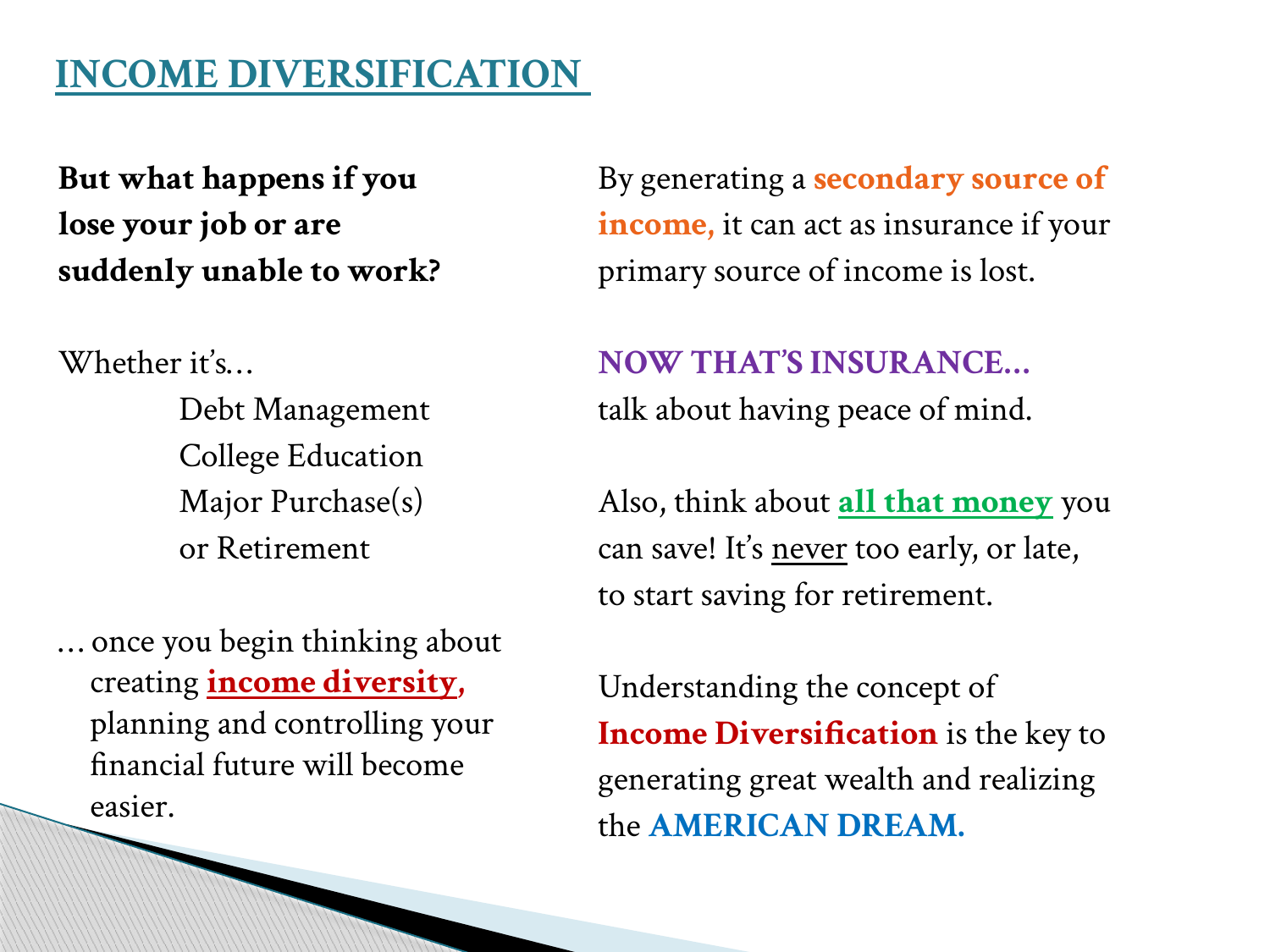

# INCOME DIVERSIFICATION
But what happens if you
lose your job or are
suddenly unable to work?

Whether it’s…
		Debt Management
		College Education
		Major Purchase(s)
		or Retirement

… once you begin thinking about creating income diversity, planning and controlling your financial future will become easier.

By generating a secondary source of
income, it can act as insurance if your
primary source of income is lost.

NOW THAT’S INSURANCE…
talk about having peace of mind.

Also, think about all that money you
can save! It’s never too early, or late,
to start saving for retirement.

Understanding the concept of
Income Diversification is the key to
generating great wealth and realizing
the AMERICAN DREAM.